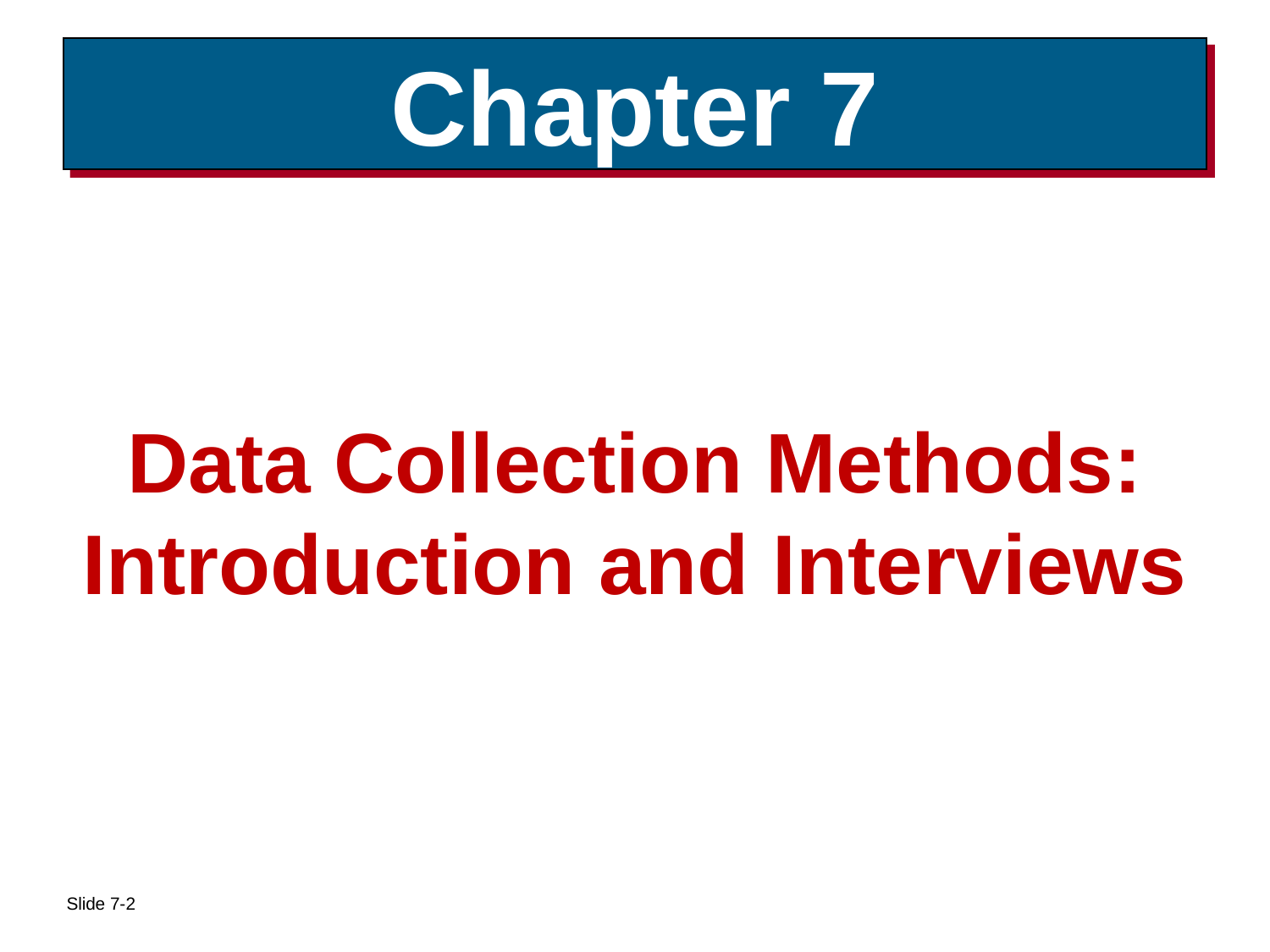

# Chapter 7

Data Collection Methods: Introduction and Interviews
Slide 7-2